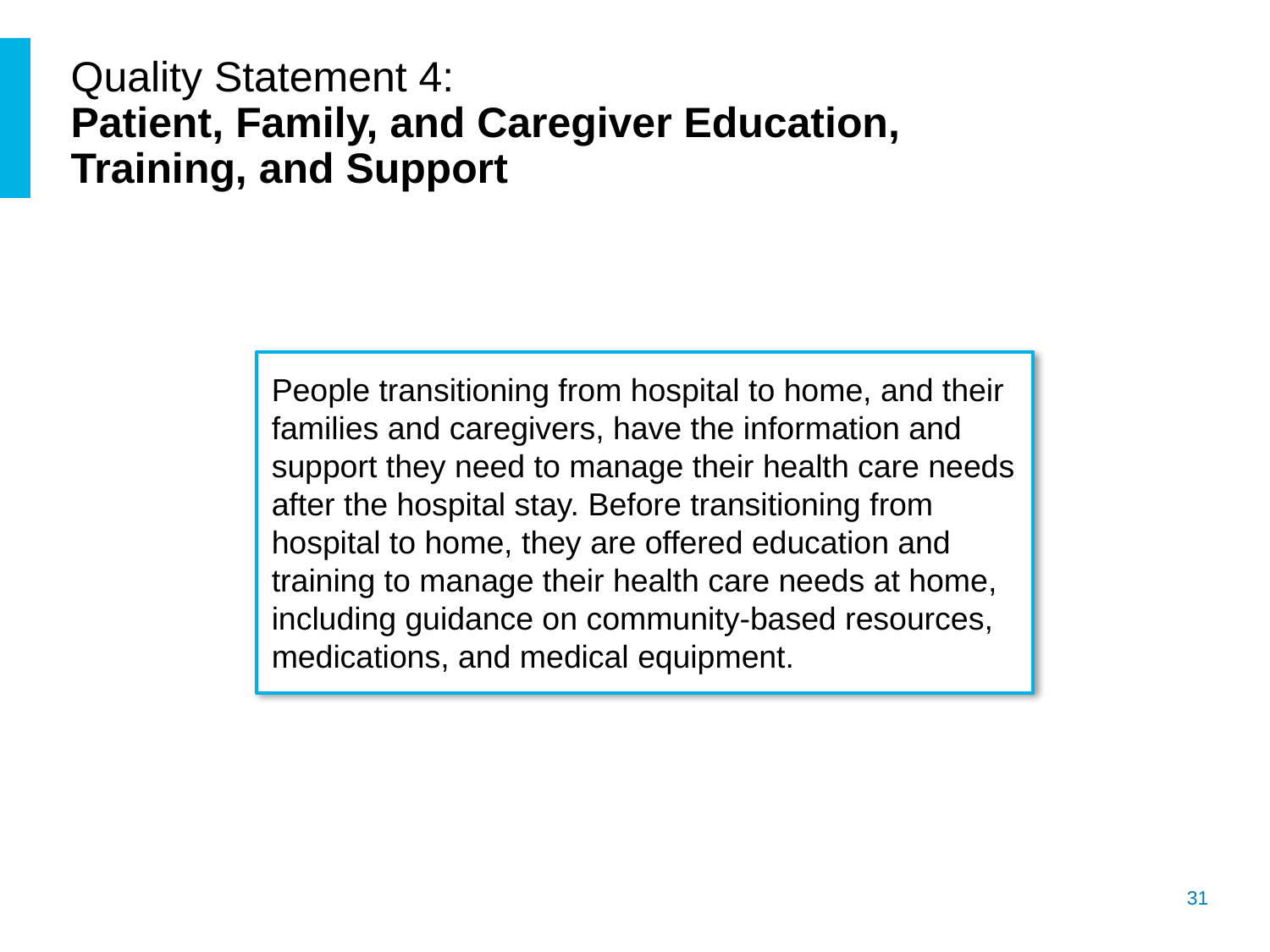

# Quality Statement 4: Patient, Family, and Caregiver Education, Training, and Support
People transitioning from hospital to home, and their families and caregivers, have the information and support they need to manage their health care needs after the hospital stay. Before transitioning from hospital to home, they are offered education and training to manage their health care needs at home, including guidance on community-based resources, medications, and medical equipment.